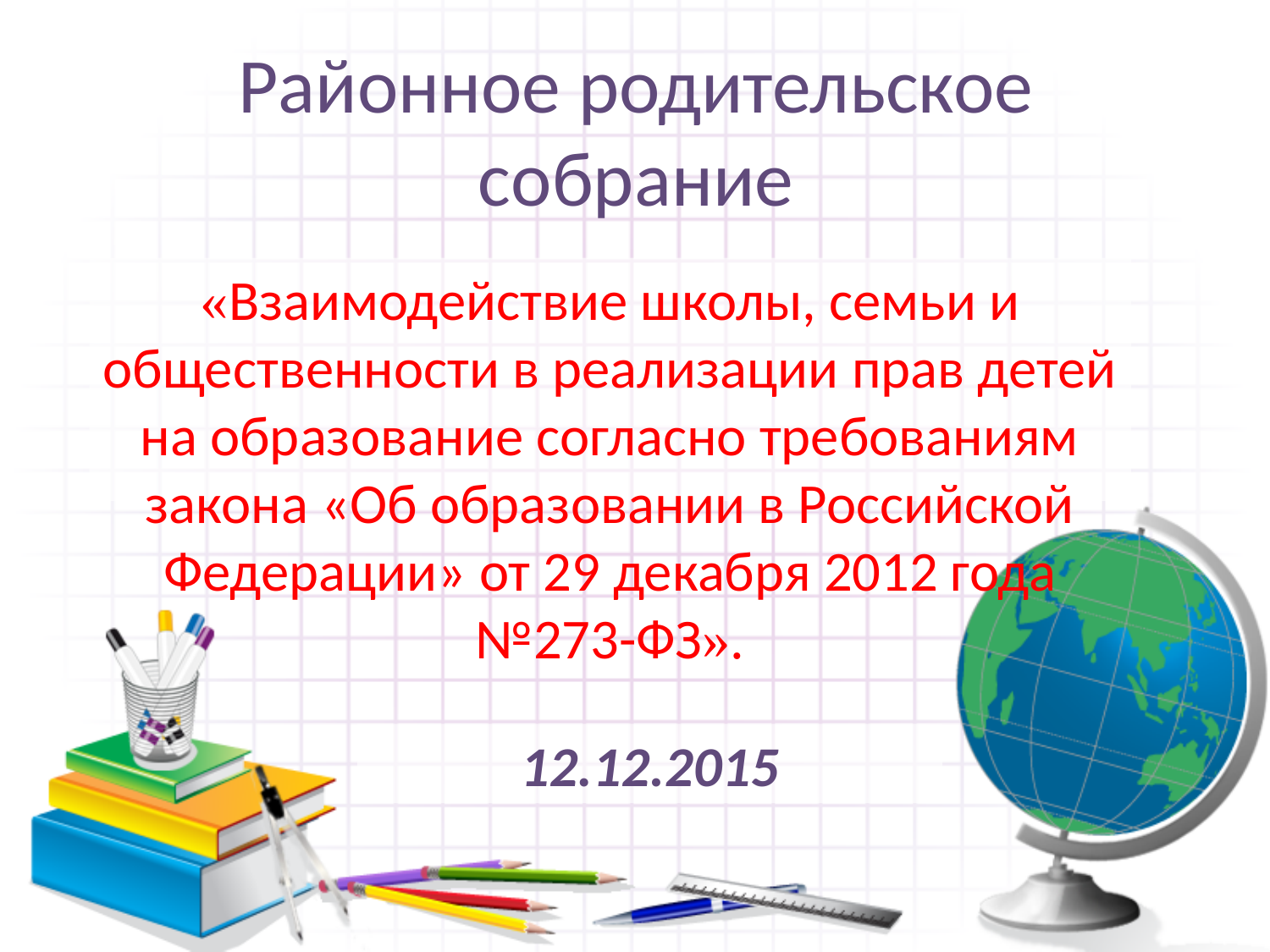

# Районное родительское собрание
«Взаимодействие школы, семьи и общественности в реализации прав детей на образование согласно требованиям закона «Об образовании в Российской Федерации» от 29 декабря 2012 года №273-ФЗ».
12.12.2015